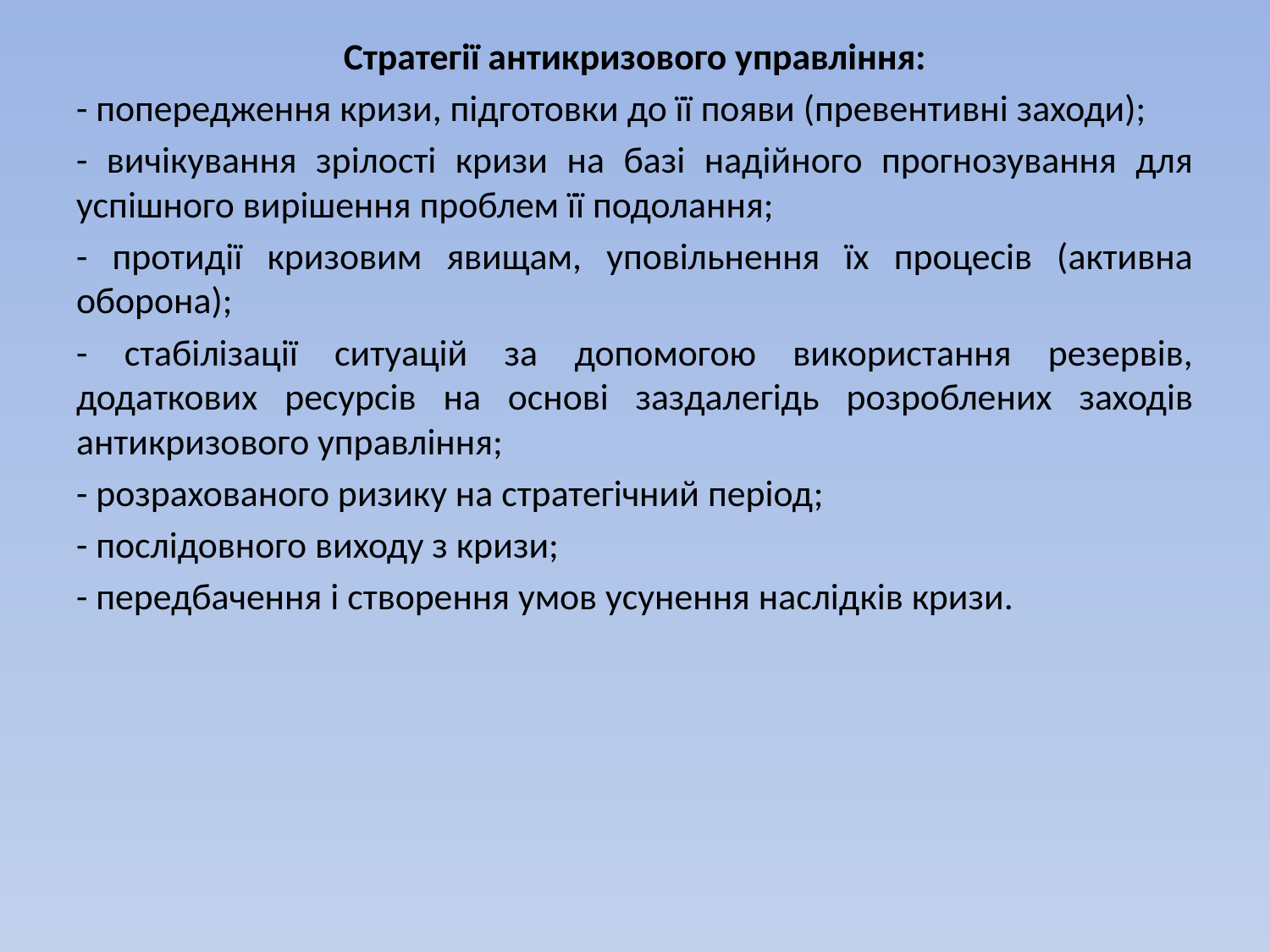

Стратегії антикризового управління:
- попередження кризи, підготовки до її появи (превентивні заходи);
- вичікування зрілості кризи на базі надійного прогнозування для успішного вирішення проблем її подолання;
- протидії кризовим явищам, уповільнення їх процесів (активна оборона);
- стабілізації ситуацій за допомогою використання резервів, додаткових ресурсів на основі заздалегідь розроблених заходів антикризового управління;
- розрахованого ризику на стратегічний період;
- послідовного виходу з кризи;
- передбачення і створення умов усунення наслідків кризи.